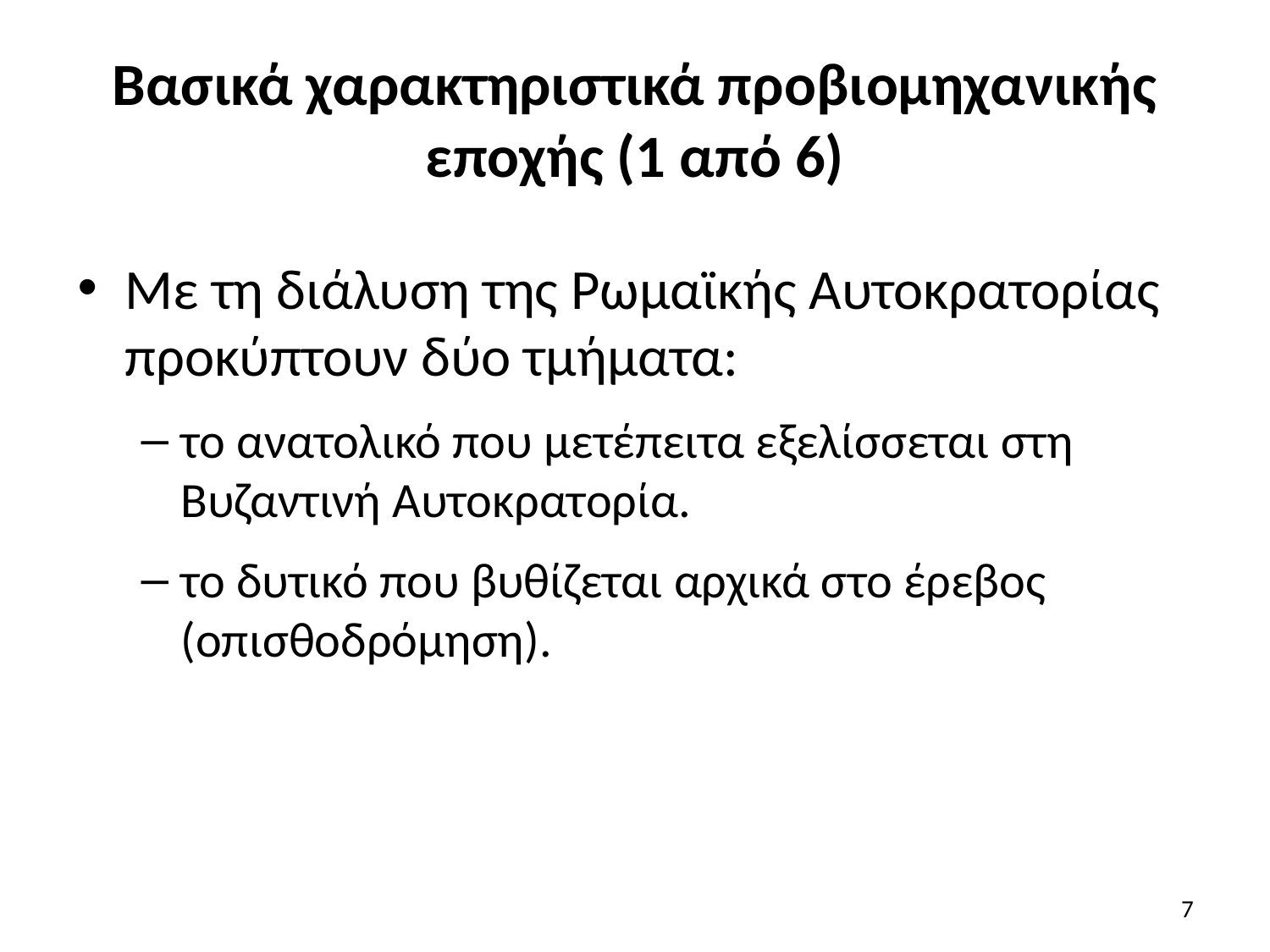

# Βασικά χαρακτηριστικά προβιομηχανικής εποχής (1 από 6)
Με τη διάλυση της Ρωμαϊκής Αυτοκρατορίας προκύπτουν δύο τμήματα:
το ανατολικό που μετέπειτα εξελίσσεται στη Βυζαντινή Αυτοκρατορία.
το δυτικό που βυθίζεται αρχικά στο έρεβος (οπισθοδρόμηση).
7